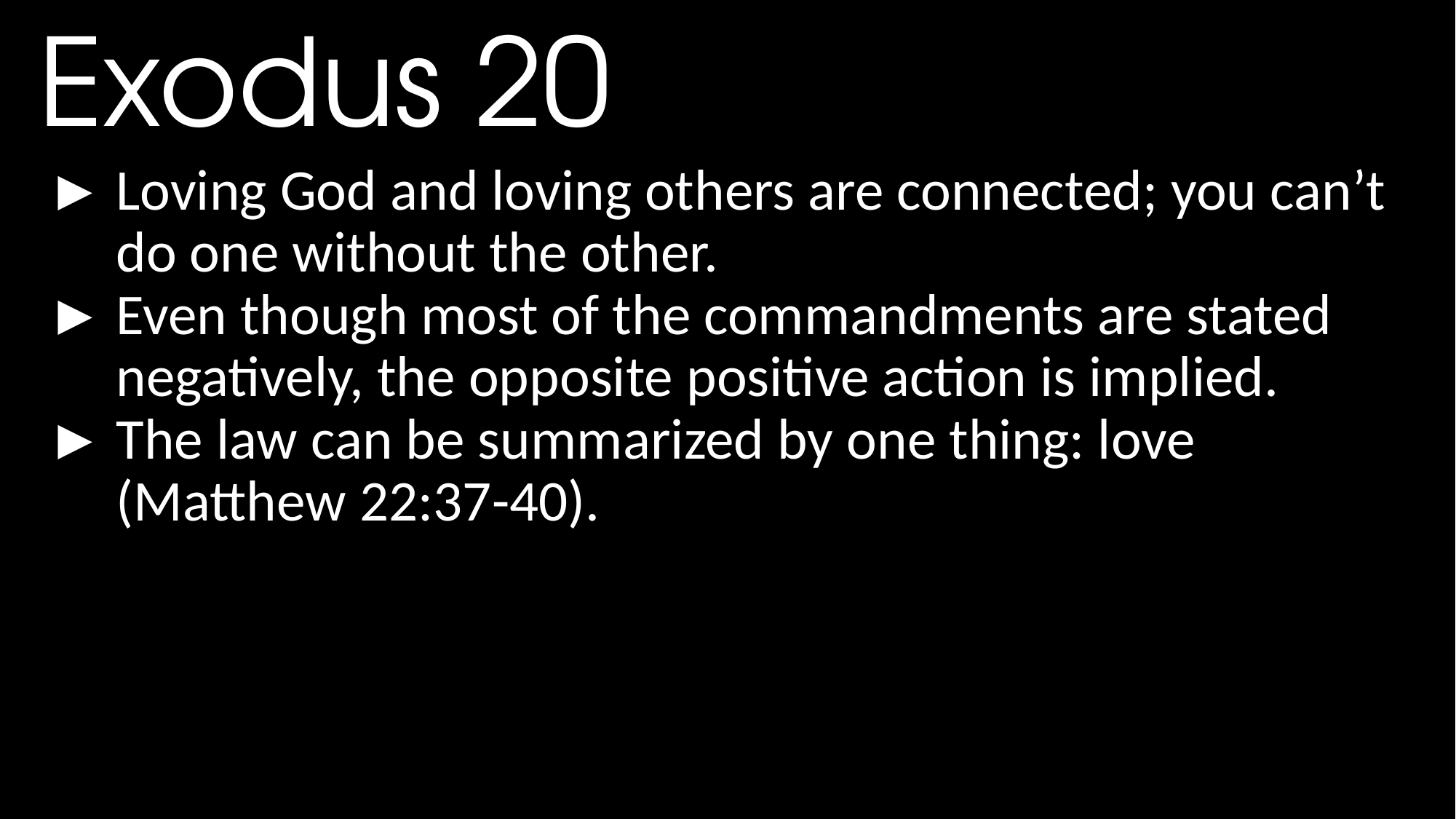

Exodus 20
►	Loving God and loving others are connected; you can’t do one without the other.
►	Even though most of the commandments are stated negatively, the opposite positive action is implied.
►	The law can be summarized by one thing: love (Matthew 22:37-40).